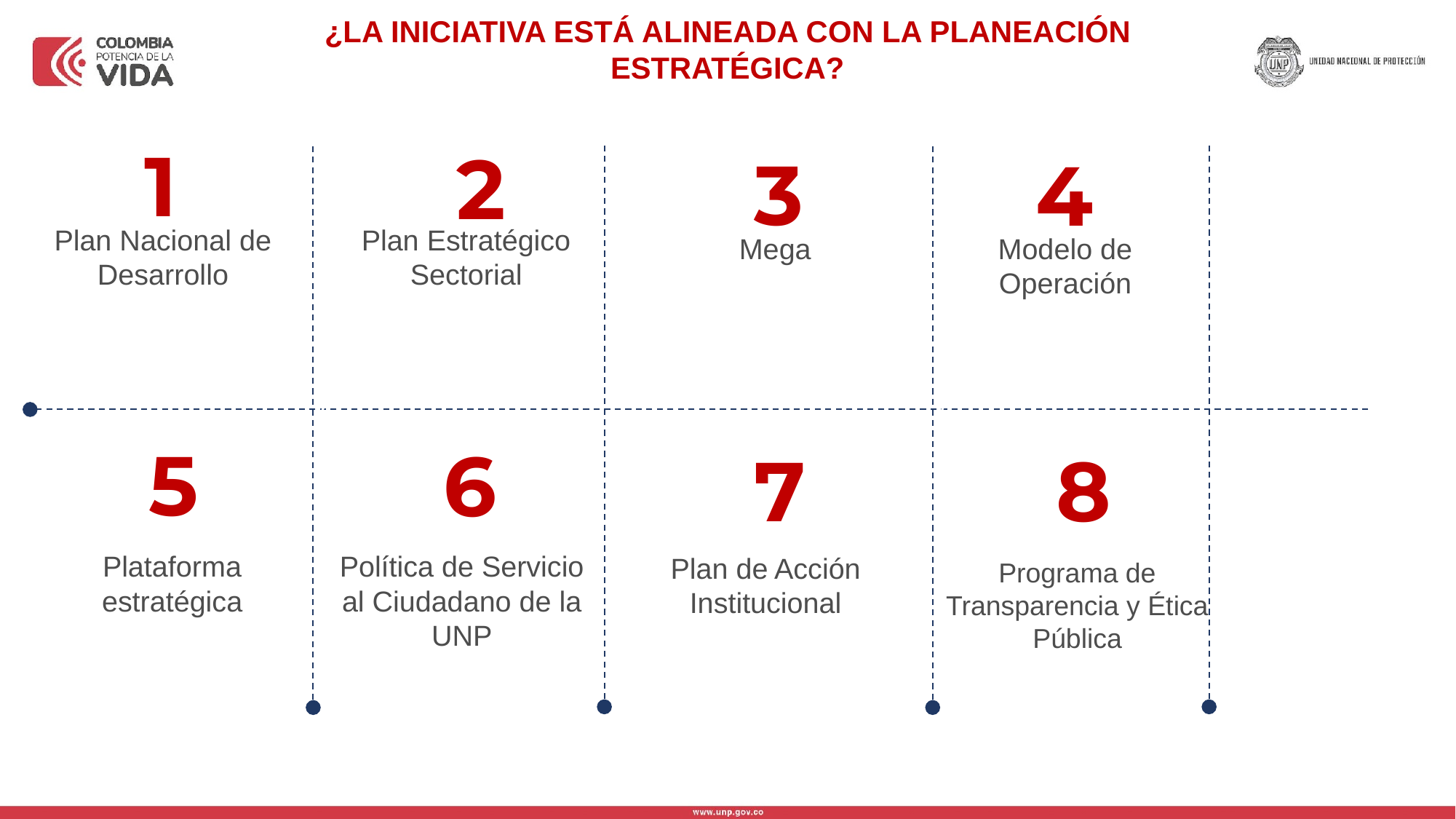

¿LA INICIATIVA ESTÁ ALINEADA CON LA PLANEACIÓN ESTRATÉGICA?

1
2
3
4
Cc
C
Cc
Cc
Plan Nacional de Desarrollo

Plan Estratégico Sectorial

Mega

Modelo de Operación

5
6
7
8
Plataforma estratégica

Política de Servicio al Ciudadano de la UNP

Plan de Acción Institucional
Programa de Transparencia y Ética Pública